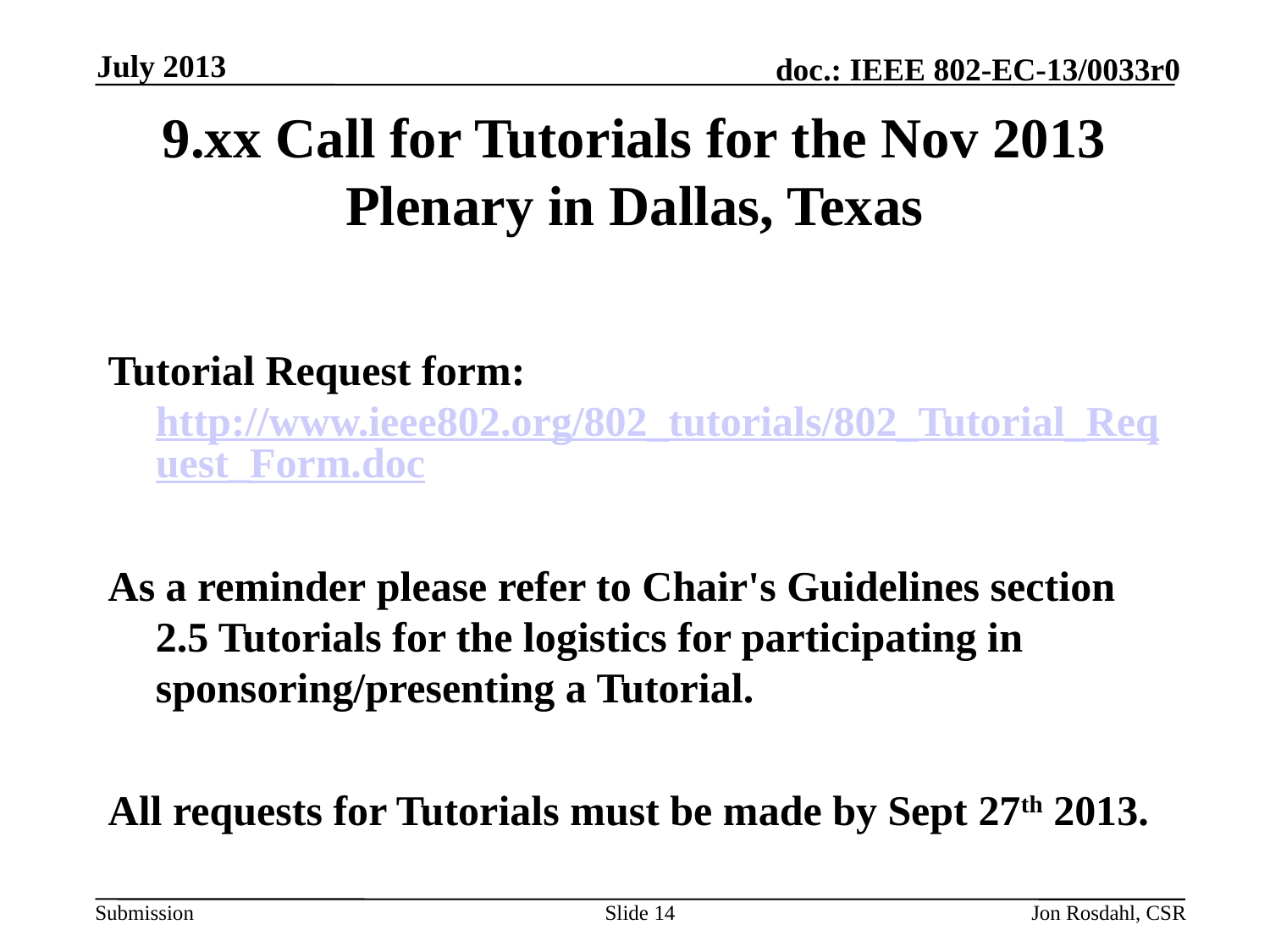

July 2013
# 9.xx Call for Tutorials for the Nov 2013 Plenary in Dallas, Texas

Tutorial Request form: http://www.ieee802.org/802_tutorials/802_Tutorial_Request_Form.doc

As a reminder please refer to Chair's Guidelines section 2.5 Tutorials for the logistics for participating in sponsoring/presenting a Tutorial.

All requests for Tutorials must be made by Sept 27th 2013.

Slide 14
Jon Rosdahl, CSR